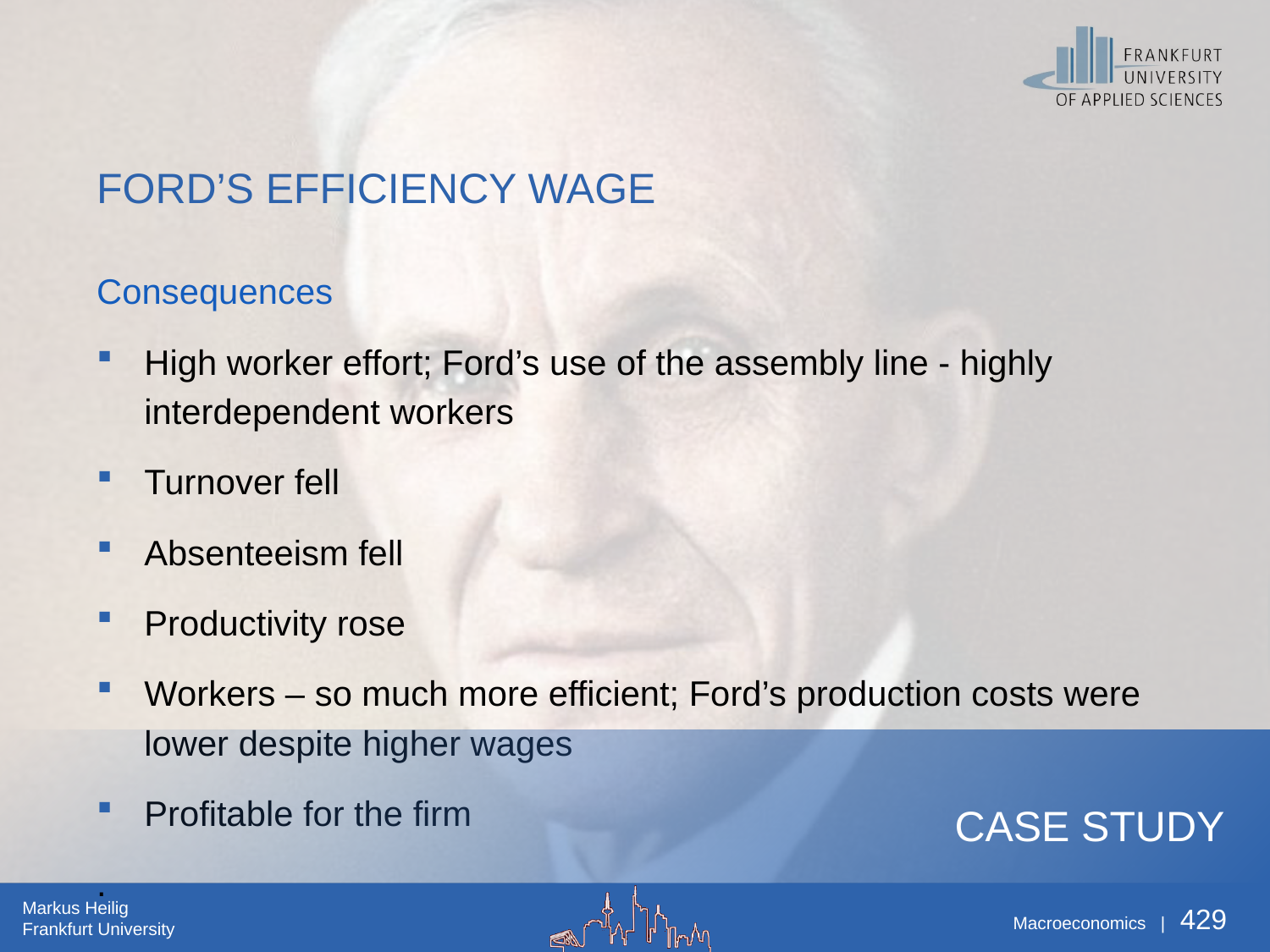

# Ford’s efficiency wage
Consequences
High worker effort; Ford’s use of the assembly line - highly interdependent workers
Turnover fell
Absenteeism fell
Productivity rose
Workers – so much more efficient; Ford’s production costs were lower despite higher wages
Profitable for the firm
.

Case Study